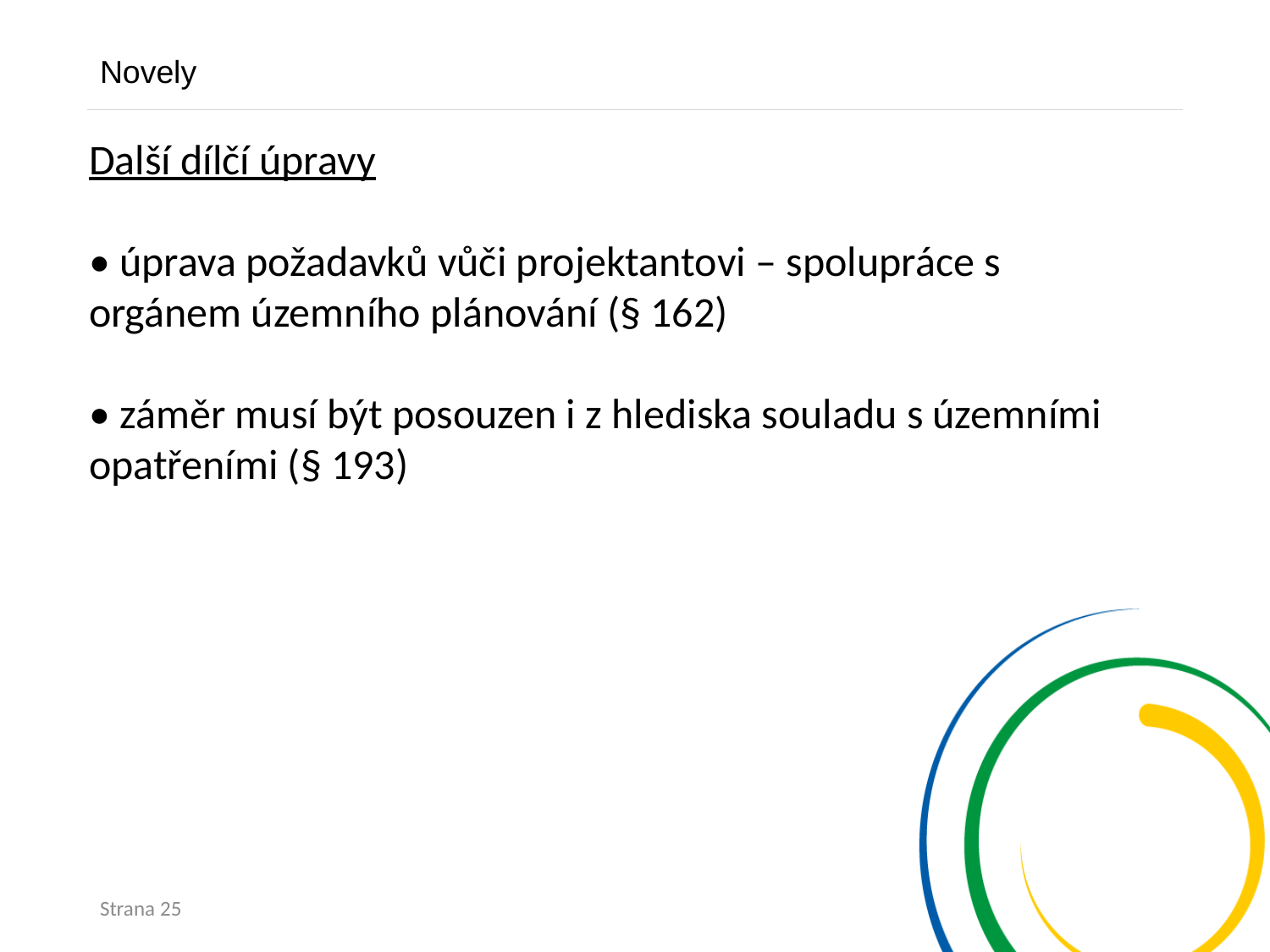

Novely
Další dílčí úpravy

• úprava požadavků vůči projektantovi – spolupráce s orgánem územního plánování (§ 162)

• záměr musí být posouzen i z hlediska souladu s územními opatřeními (§ 193)
Strana 25